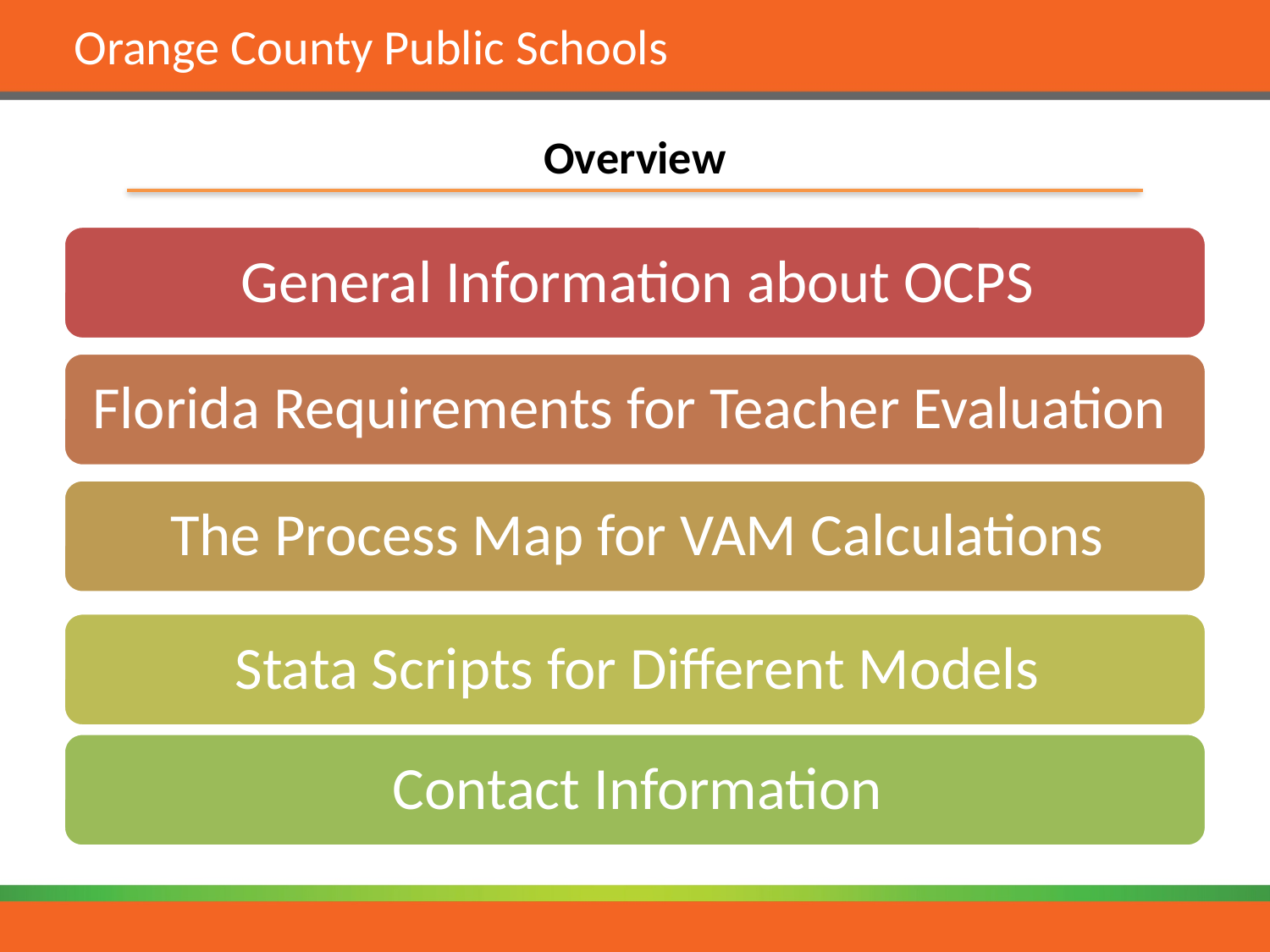

# Overview
General Information about OCPS
Florida Requirements for Teacher Evaluation
The Process Map for VAM Calculations
Stata Scripts for Different Models
Contact Information